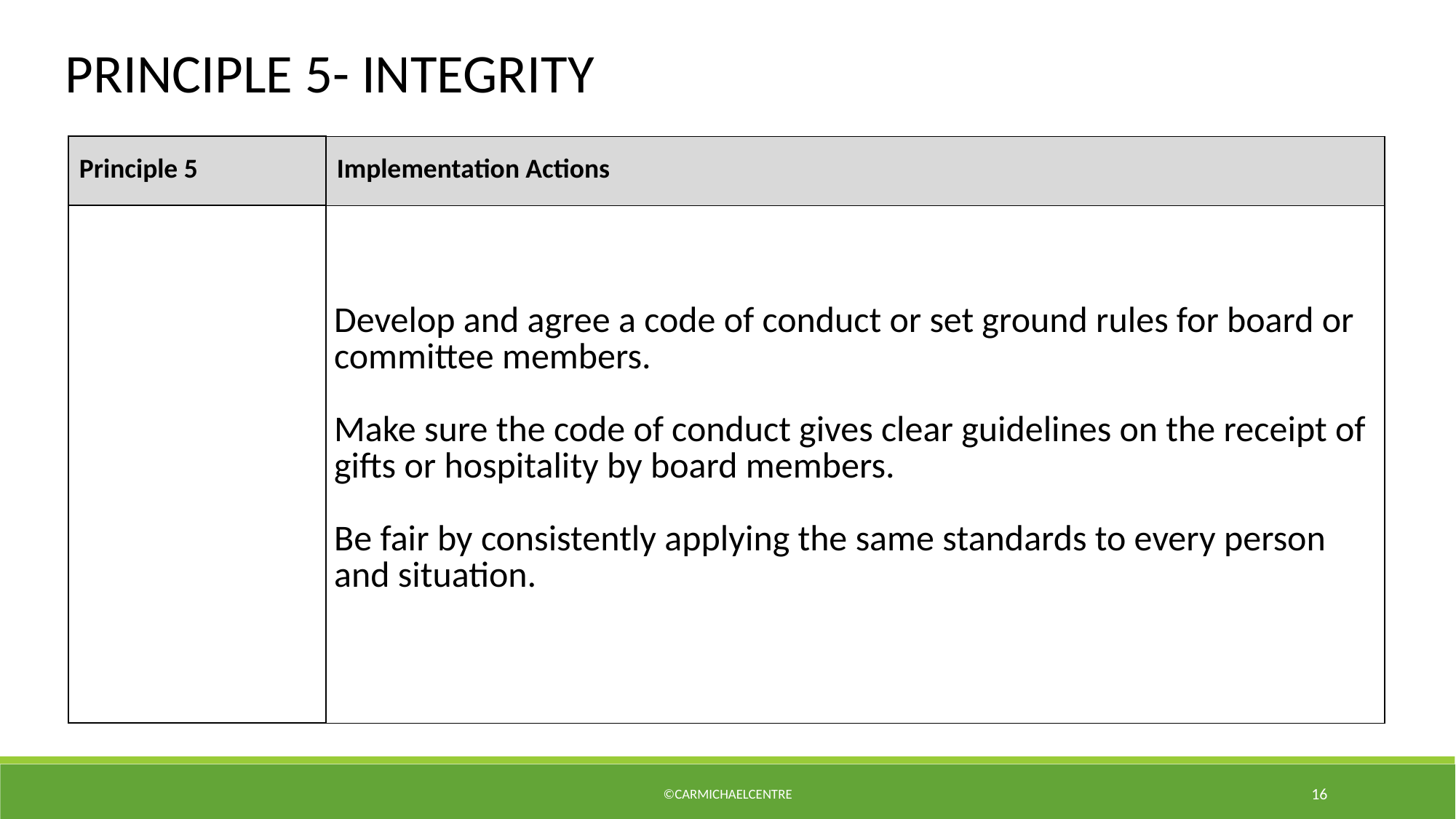

Principle 5- Integrity
| Principle 5 | Implementation Actions |
| --- | --- |
|  | Develop and agree a code of conduct or set ground rules for board or committee members. Make sure the code of conduct gives clear guidelines on the receipt of gifts or hospitality by board members. Be fair by consistently applying the same standards to every person and situation. |
©CarmichaelCentre
16